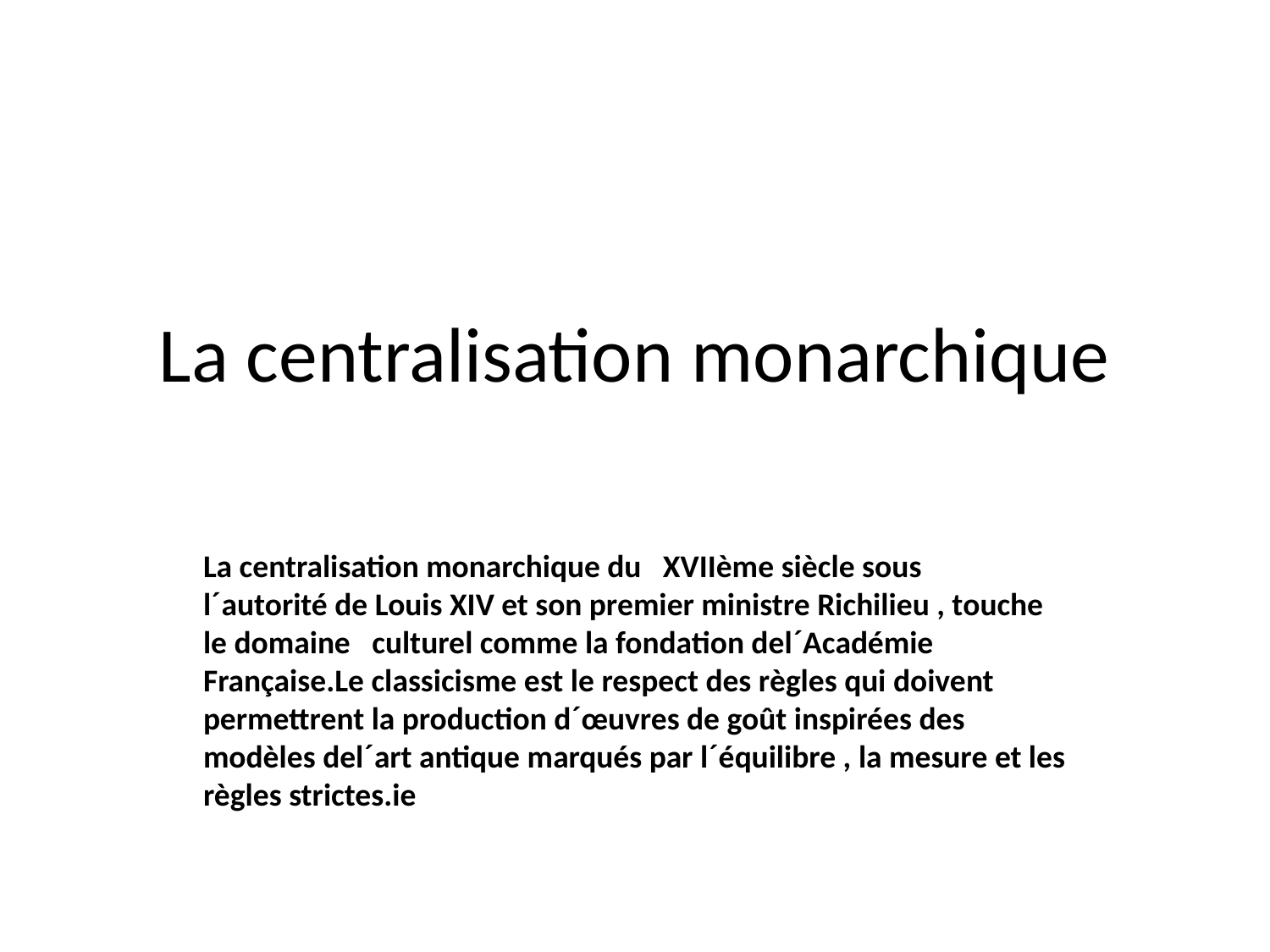

# La centralisation monarchique
  La centralisation monarchique du   XVIIème siècle sous lˊautorité de Louis XIV et son premier ministre Richilieu , touche le domaine   culturel comme la fondation delˊAcadémie Française.Le classicisme est le respect des règles qui doivent permettrent la production dˊœuvres de goût inspirées des modèles delˊart antique marqués par lˊéquilibre , la mesure et les règles strictes.ie